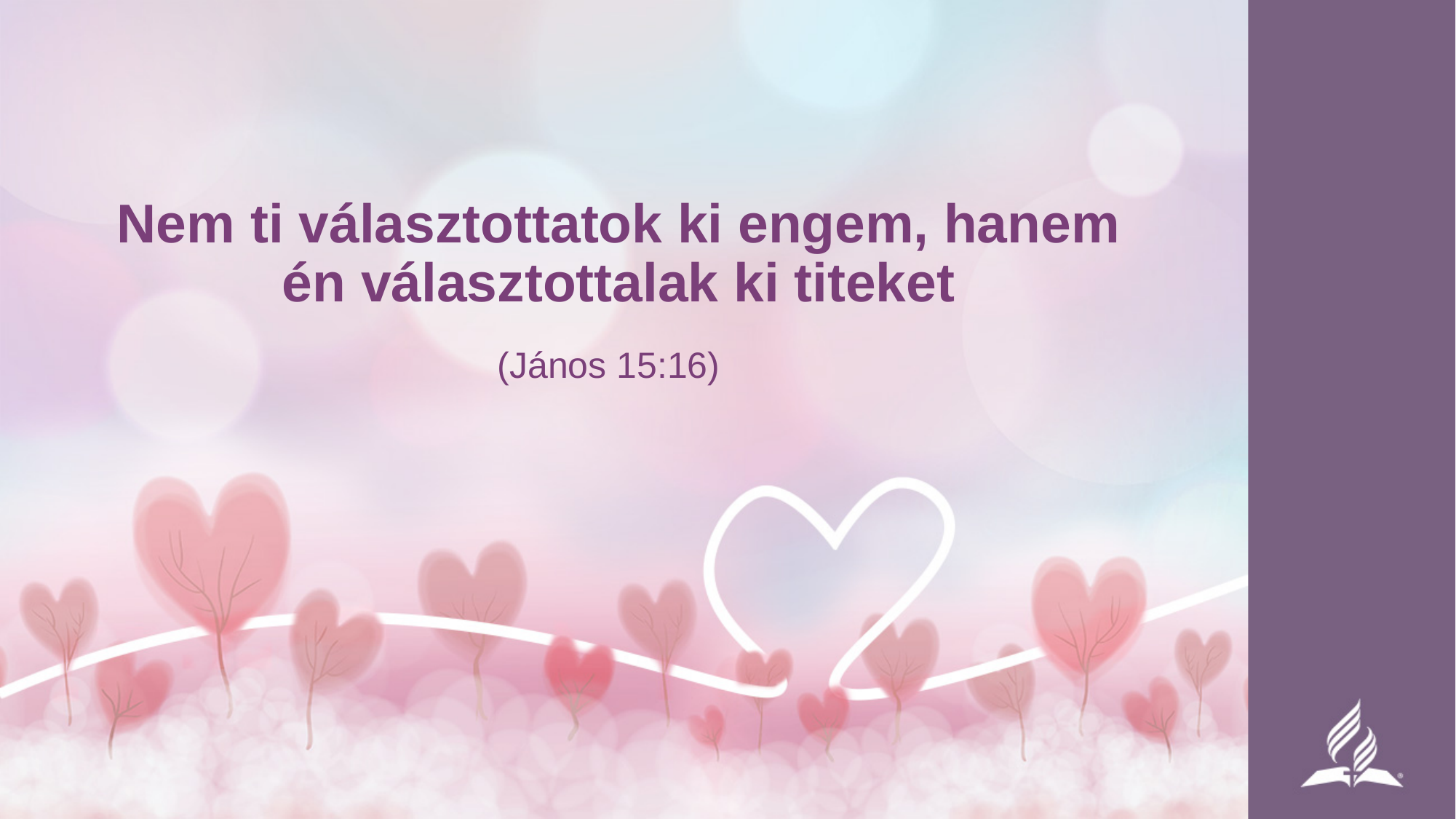

# Nem ti választottatok ki engem, hanem én választottalak ki titeket
(János 15:16)